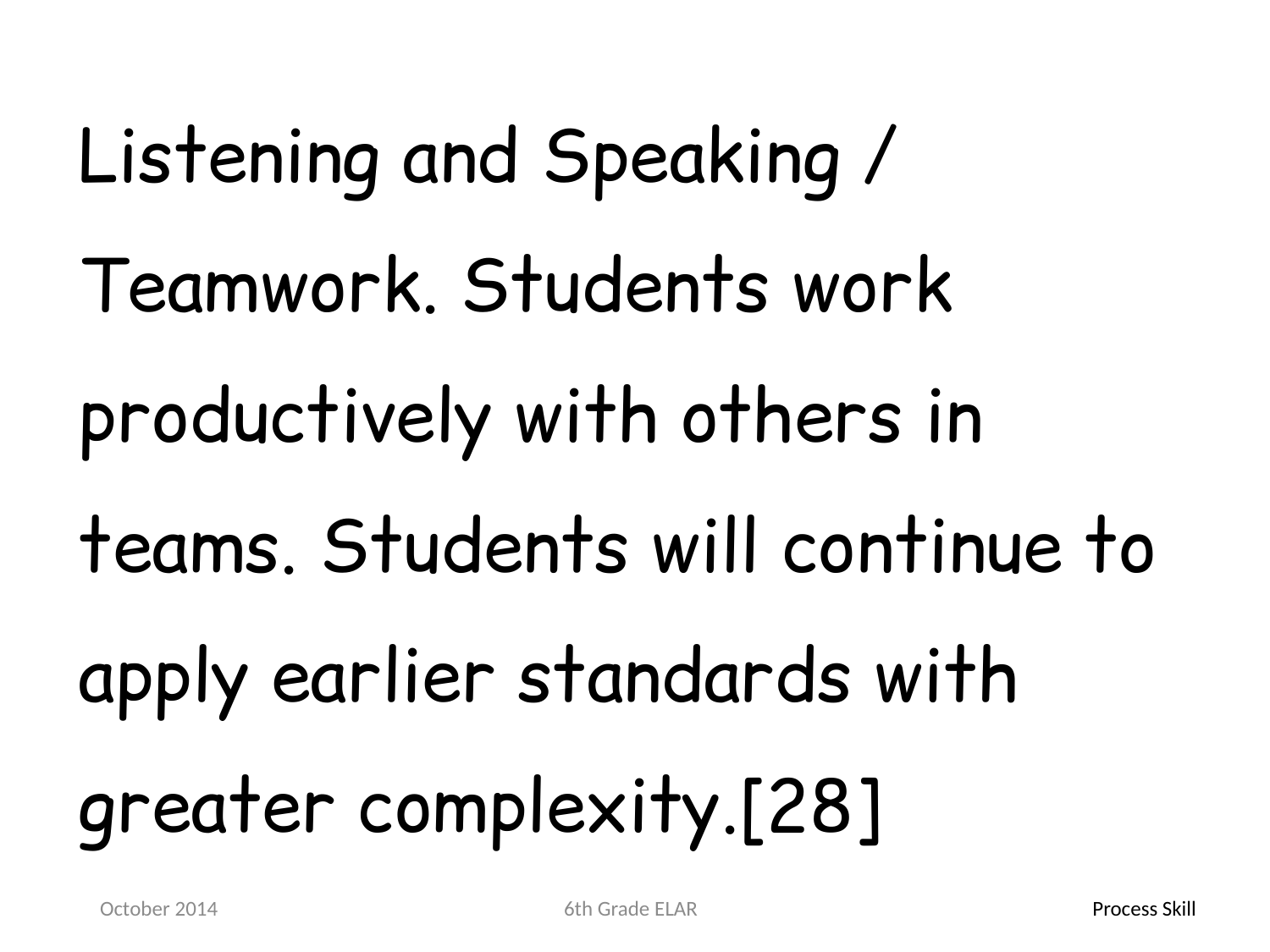

Listening and Speaking / Teamwork. Students work productively with others in teams. Students will continue to apply earlier standards with greater complexity.[28]
October 2014
6th Grade ELAR